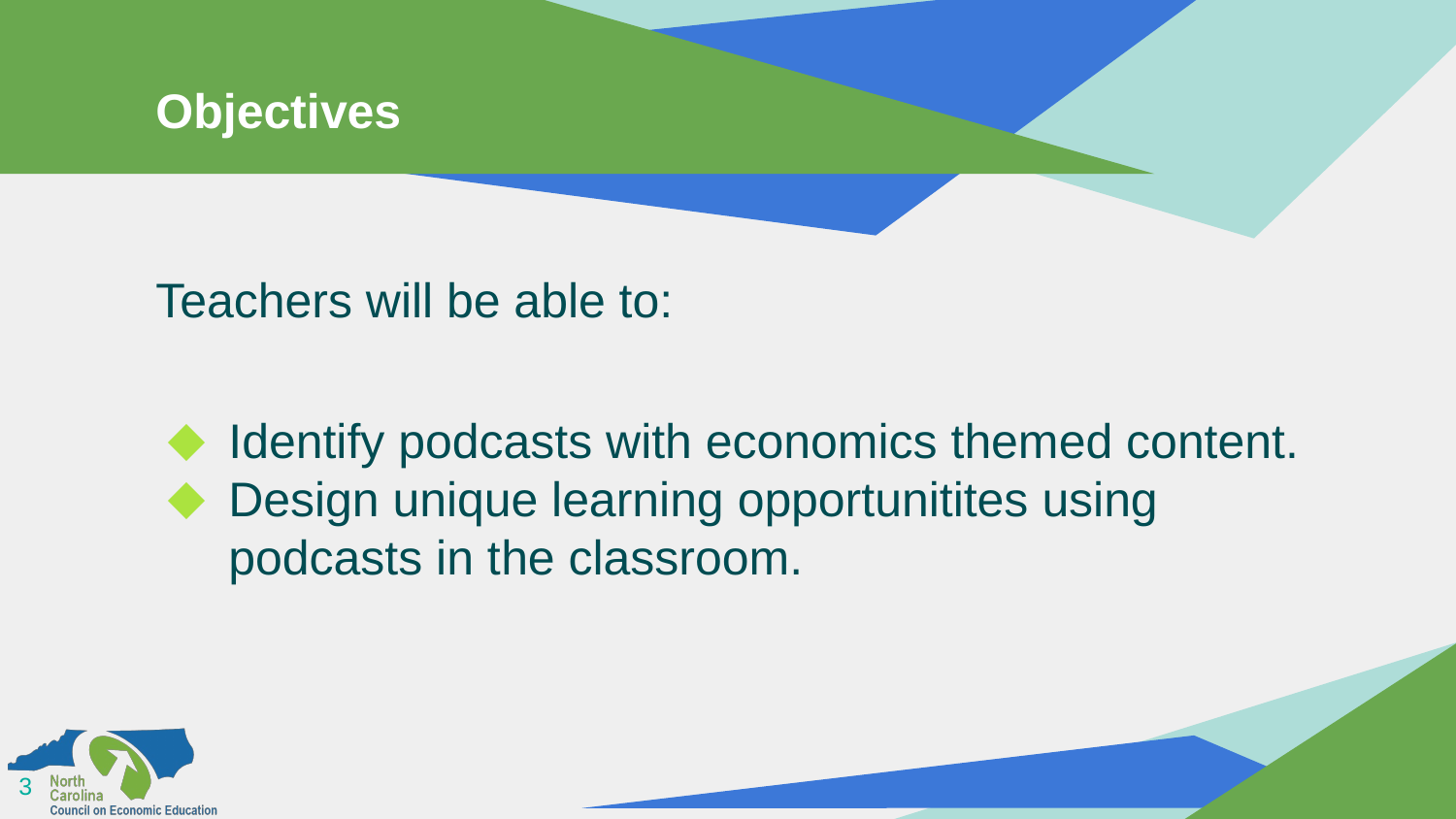

# Objectives
Teachers will be able to:

Identify podcasts with economics themed content.
Design unique learning opportunitites using podcasts in the classroom.
3